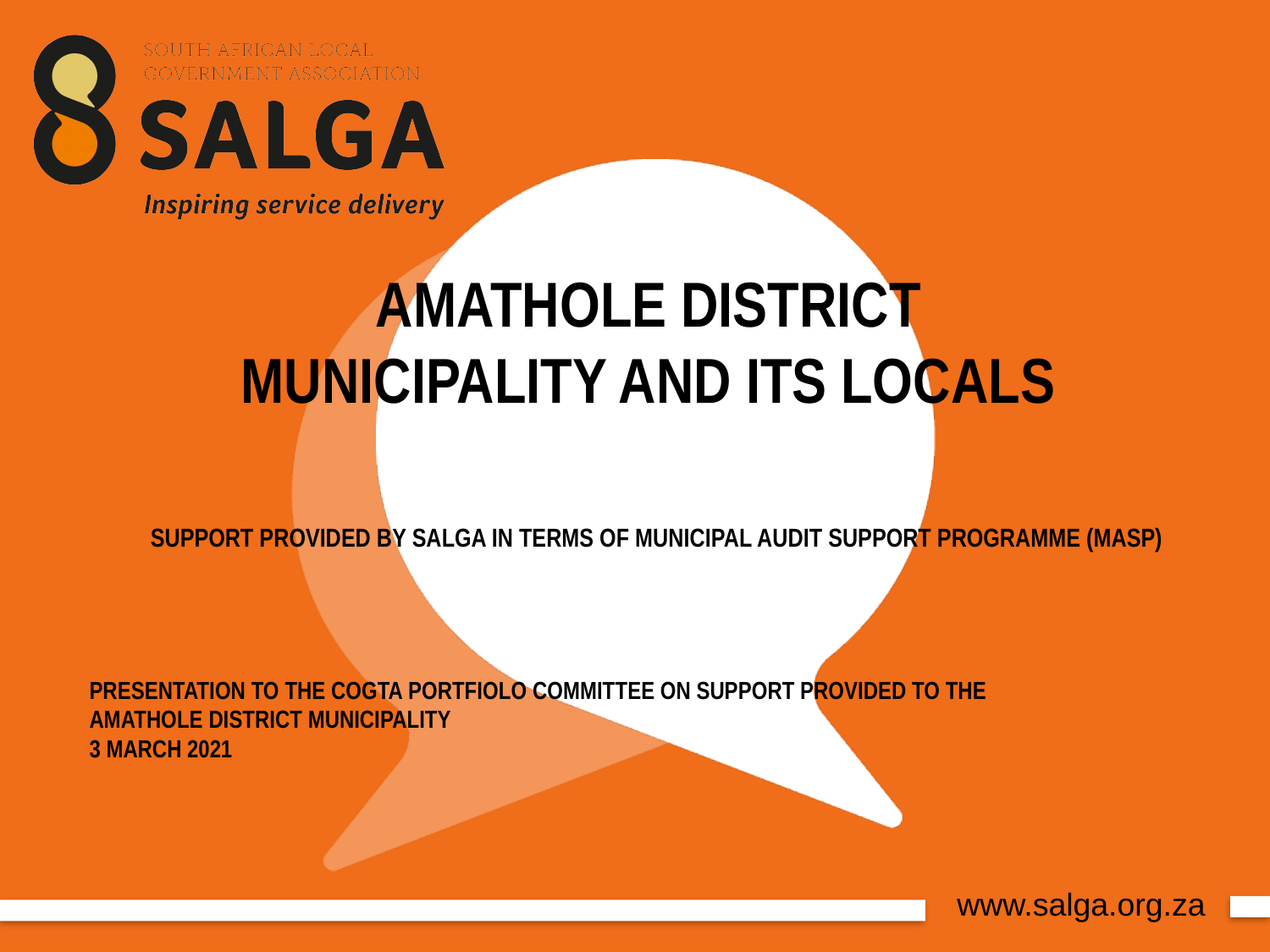

# AMATHOLE DISTRICT MUNICIPALITY AND ITS LOCALS

SUPPORT PROVIDED BY SALGA IN TERMS OF MUNICIPAL AUDIT SUPPORT PROGRAMME (MASP)

PRESENTATION TO THE COGTA PORTFIOLO COMMITTEE ON SUPPORT PROVIDED TO THE AMATHOLE DISTRICT MUNICIPALITY
3 MARCH 2021